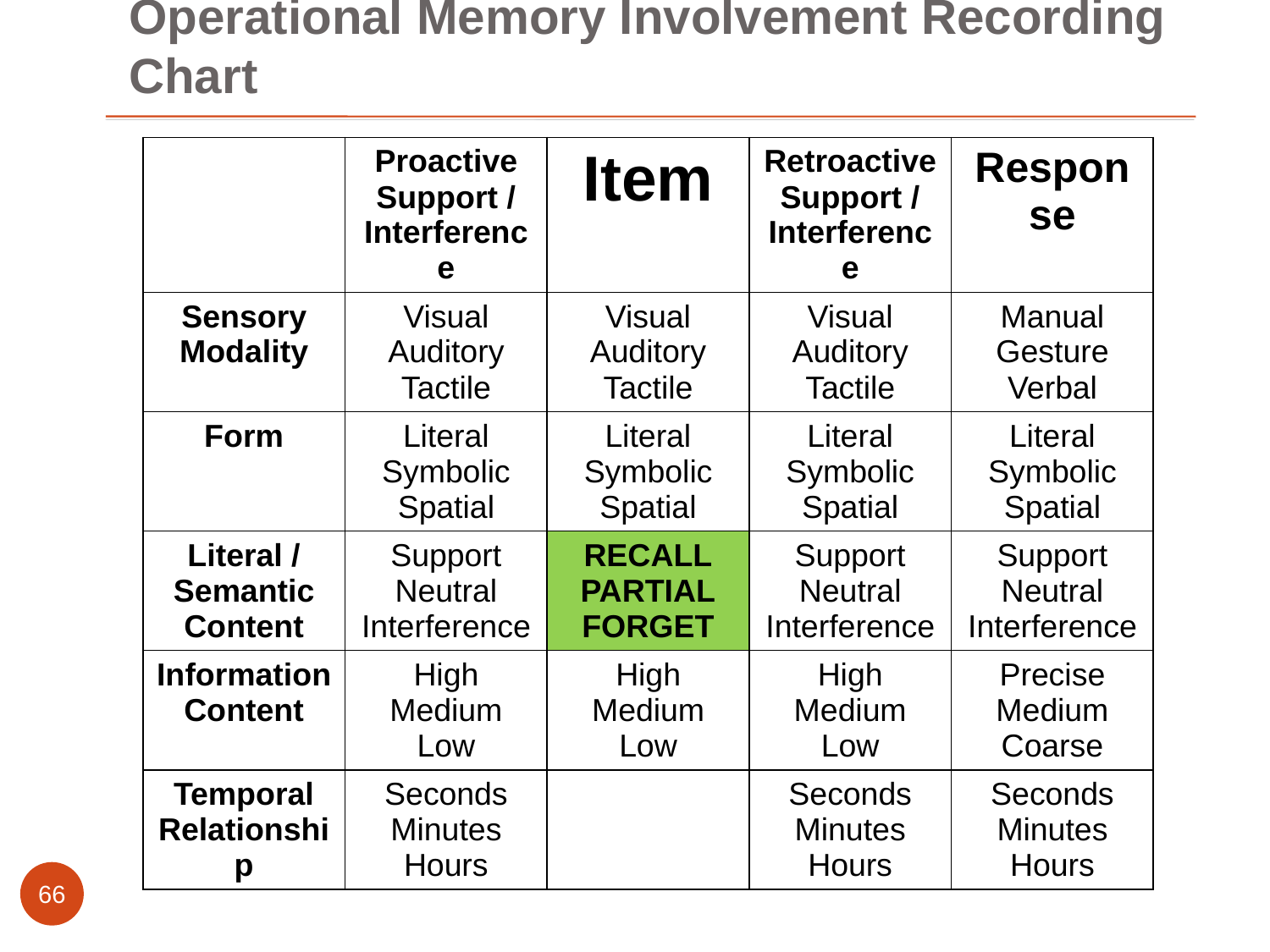

# Operational Memory Involvement Recording Chart
|  | Proactive Support / Interference | Item | Retroactive Support / Interference | Response |
| --- | --- | --- | --- | --- |
| Sensory Modality | Visual Auditory Tactile | Visual Auditory Tactile | Visual Auditory Tactile | Manual Gesture Verbal |
| Form | Literal Symbolic Spatial | Literal Symbolic Spatial | Literal Symbolic Spatial | Literal Symbolic Spatial |
| Literal / Semantic Content | Support Neutral Interference | RECALL PARTIAL FORGET | Support Neutral Interference | Support Neutral Interference |
| Information Content | High Medium Low | High Medium Low | High Medium Low | Precise Medium Coarse |
| Temporal Relationship | Seconds Minutes Hours |  | Seconds Minutes Hours | Seconds Minutes Hours |
66